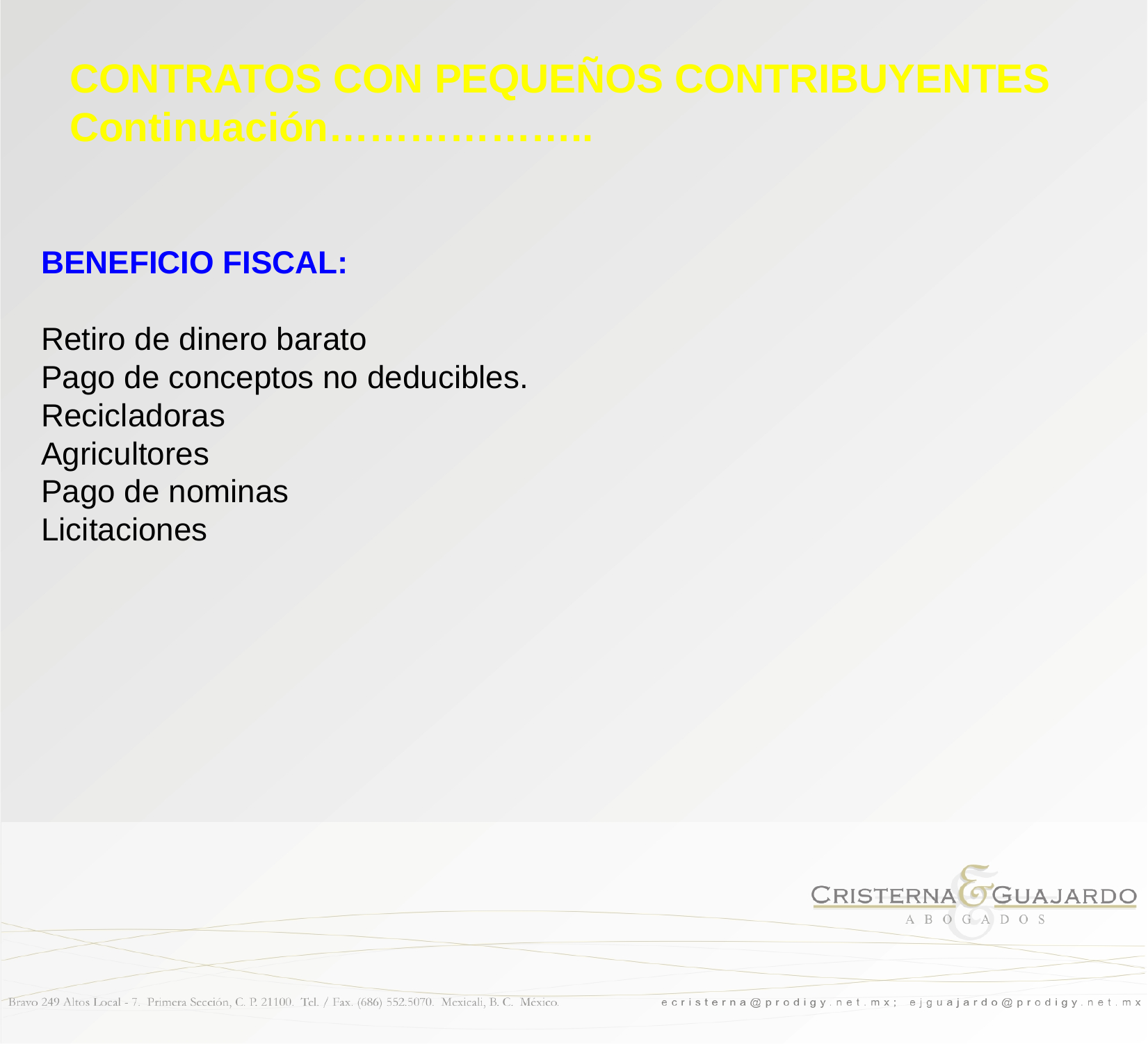

CONTRATOS CON PEQUEÑOS CONTRIBUYENTES
Continuación………………..

BENEFICIO FISCAL:

Retiro de dinero barato
Pago de conceptos no deducibles.
Recicladoras
Agricultores
Pago de nominas
Licitaciones